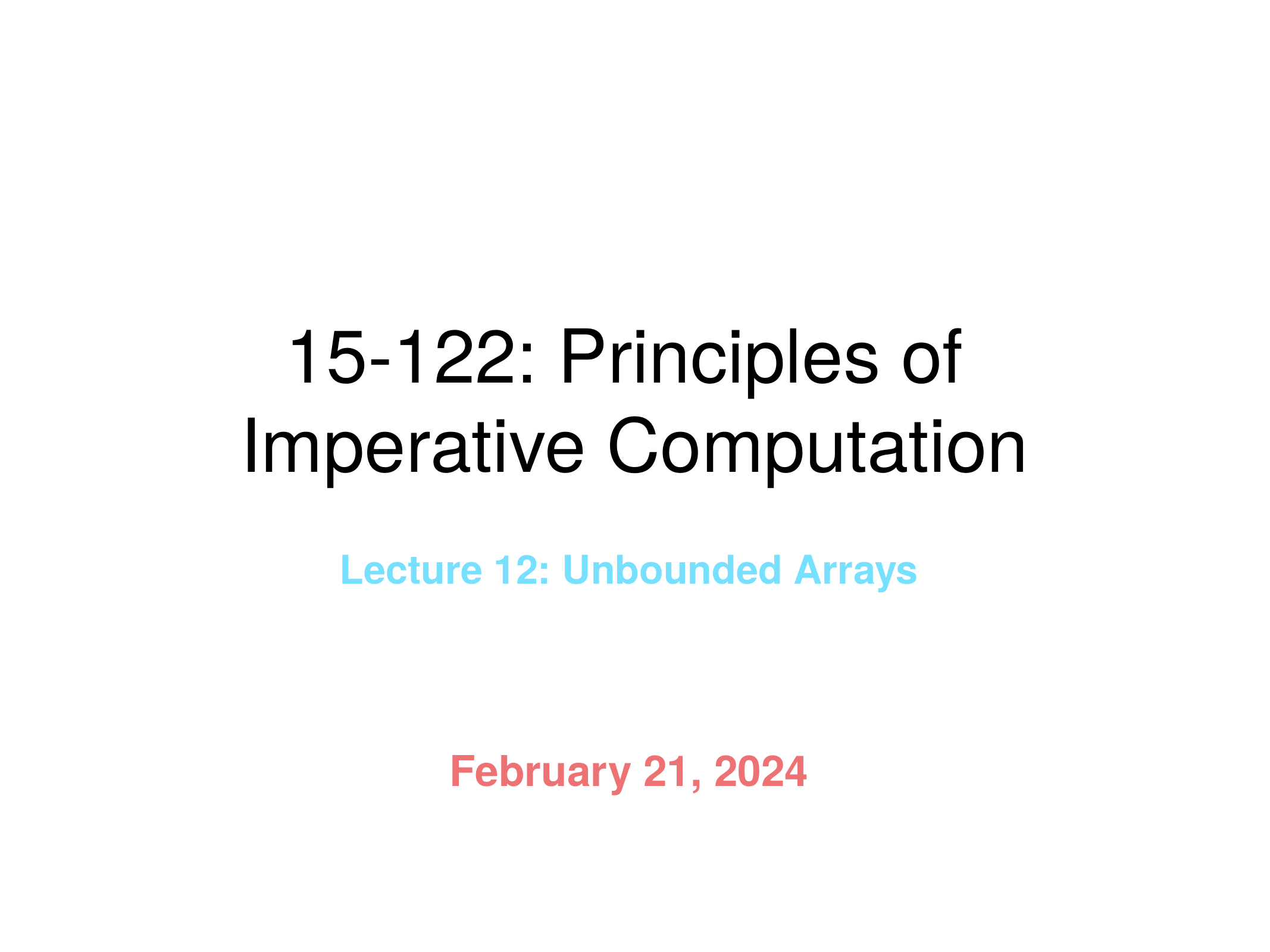

# 15-122: Principles of Imperative Computation
Lecture 12: Unbounded Arrays

February 21, 2024